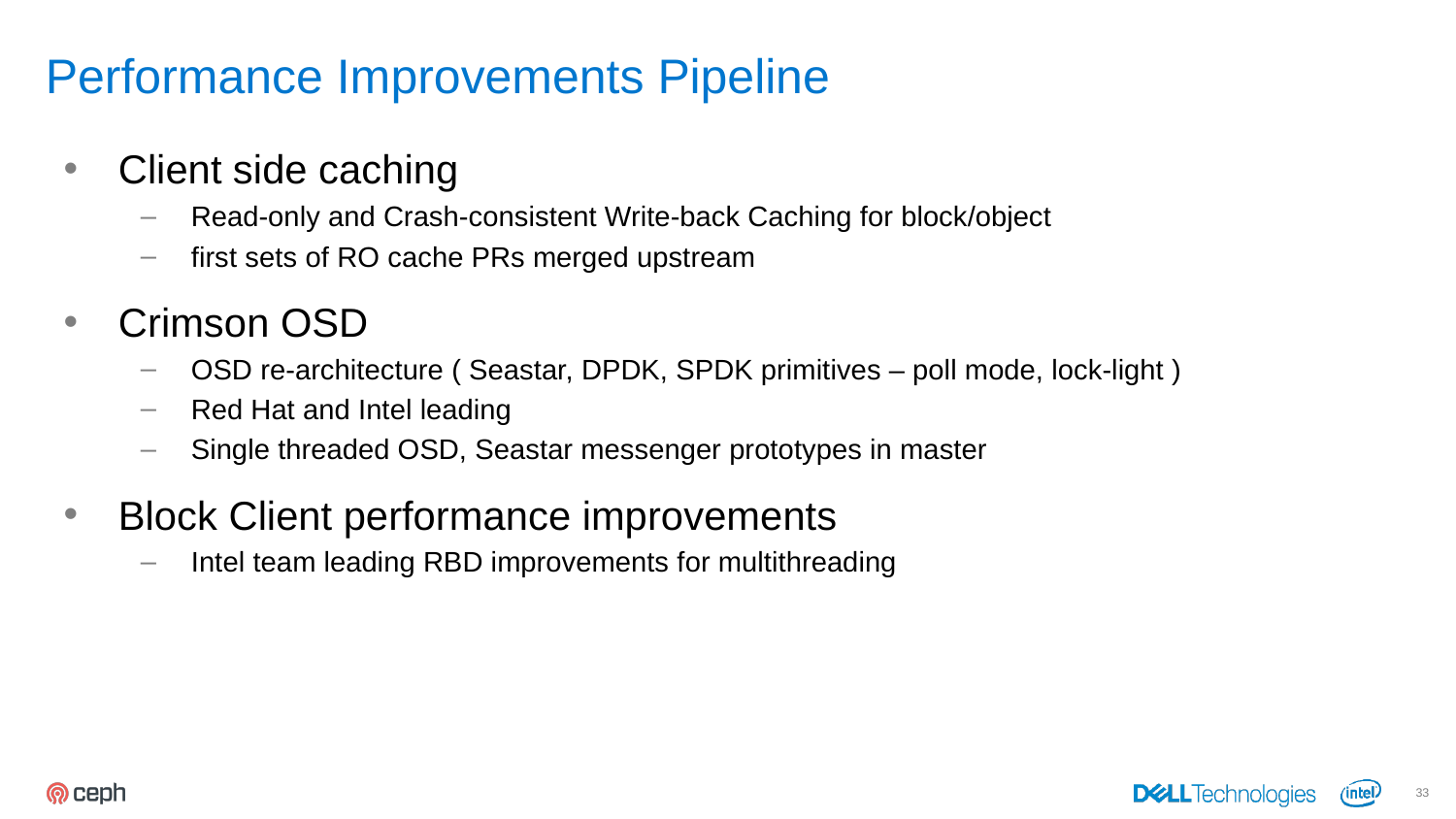

# Performance Improvements Pipeline
Client side caching
Read-only and Crash-consistent Write-back Caching for block/object
first sets of RO cache PRs merged upstream
Crimson OSD
OSD re-architecture ( Seastar, DPDK, SPDK primitives – poll mode, lock-light )
Red Hat and Intel leading
Single threaded OSD, Seastar messenger prototypes in master
Block Client performance improvements
Intel team leading RBD improvements for multithreading